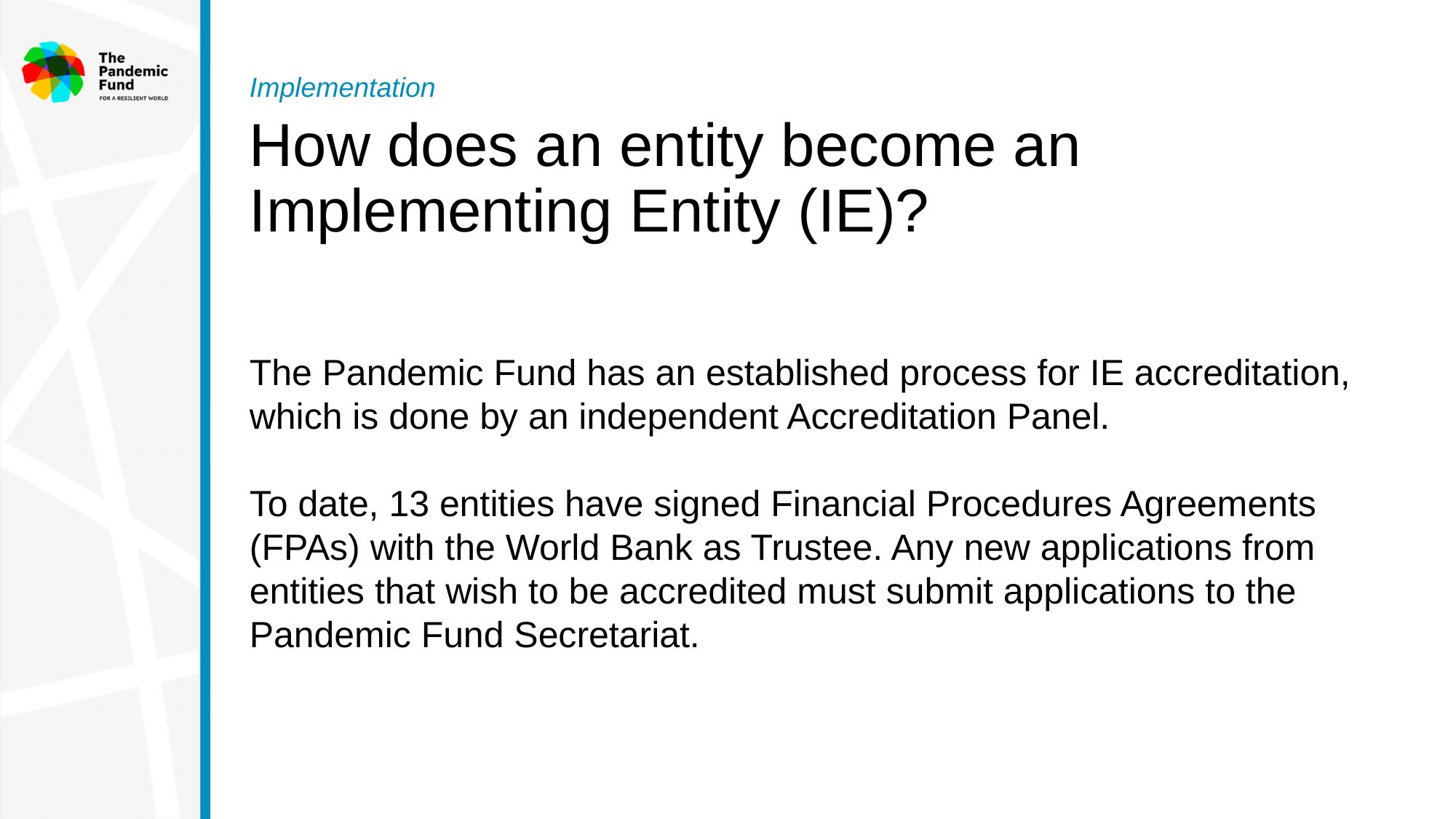

Implementation
# How does an entity become an Implementing Entity (IE)?
The Pandemic Fund has an established process for IE accreditation, which is done by an independent Accreditation Panel.

To date, 13 entities have signed Financial Procedures Agreements (FPAs) with the World Bank as Trustee. Any new applications from entities that wish to be accredited must submit applications to the Pandemic Fund Secretariat.